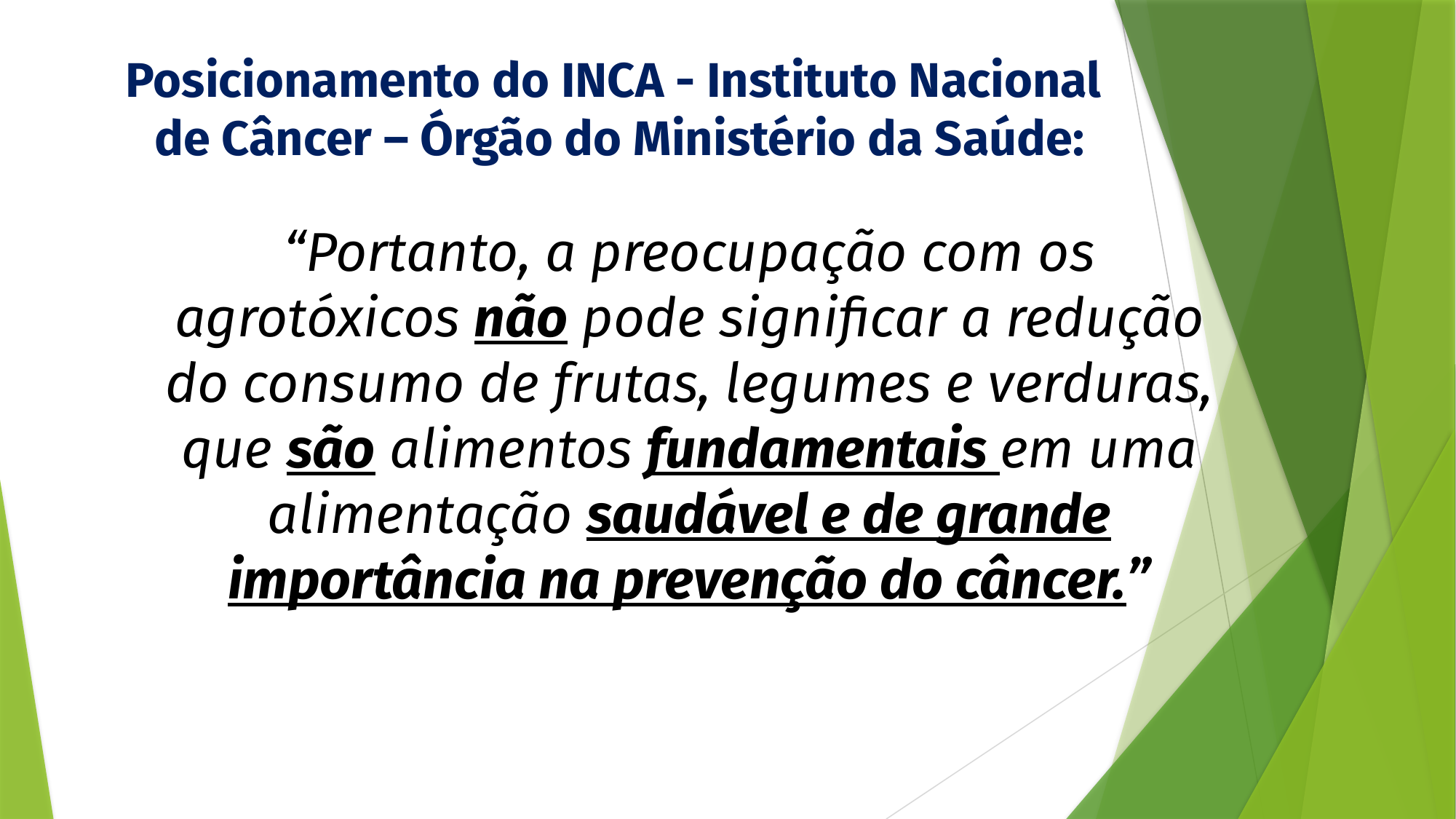

# Posicionamento do INCA - Instituto Nacional de Câncer – Órgão do Ministério da Saúde:
“Portanto, a preocupação com os agrotóxicos não pode significar a redução do consumo de frutas, legumes e verduras, que são alimentos fundamentais em uma alimentação saudável e de grande importância na prevenção do câncer.”